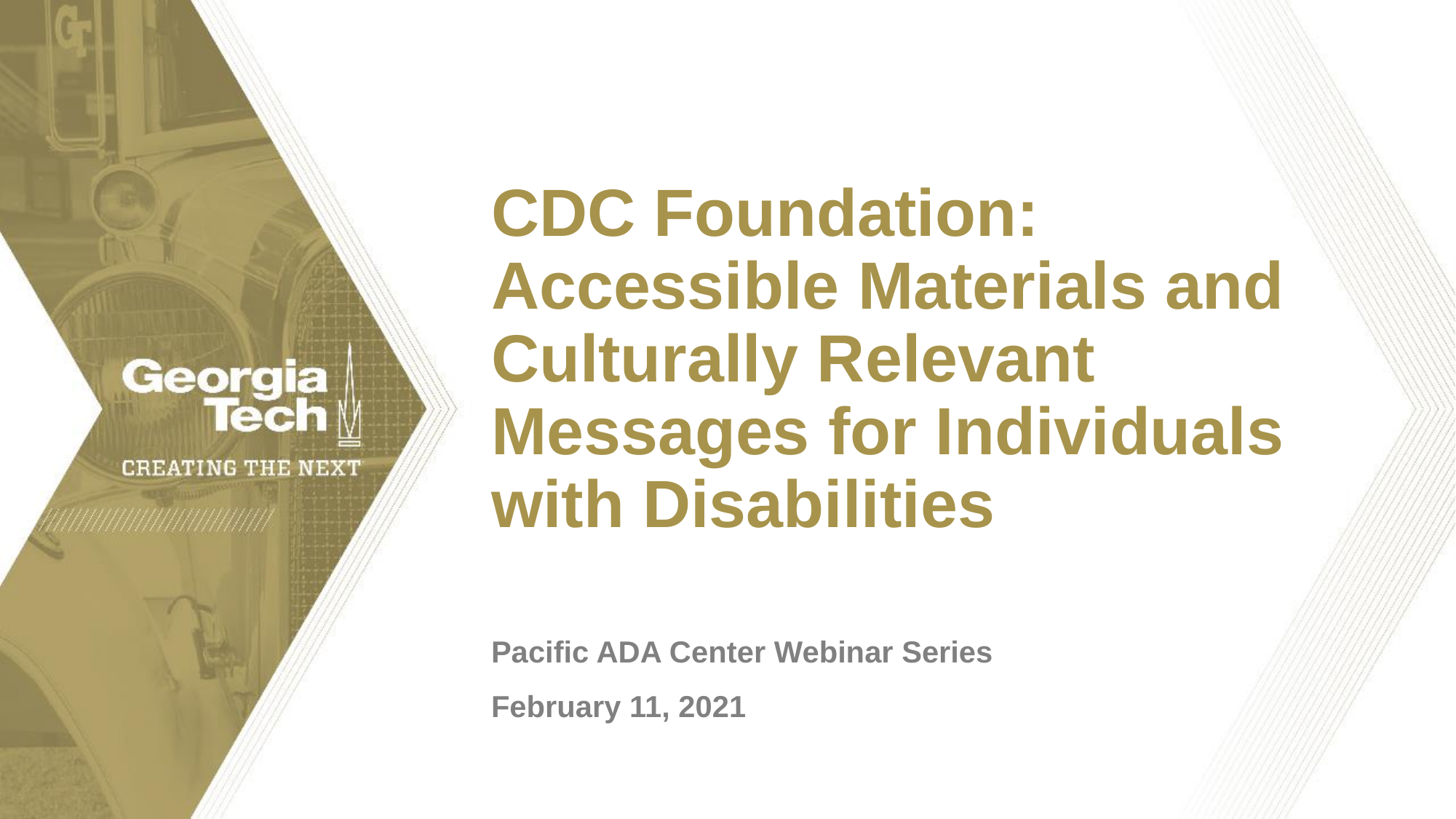

# CDC Foundation: Accessible Materials and Culturally Relevant Messages for Individuals with Disabilities
Pacific ADA Center Webinar Series
February 11, 2021